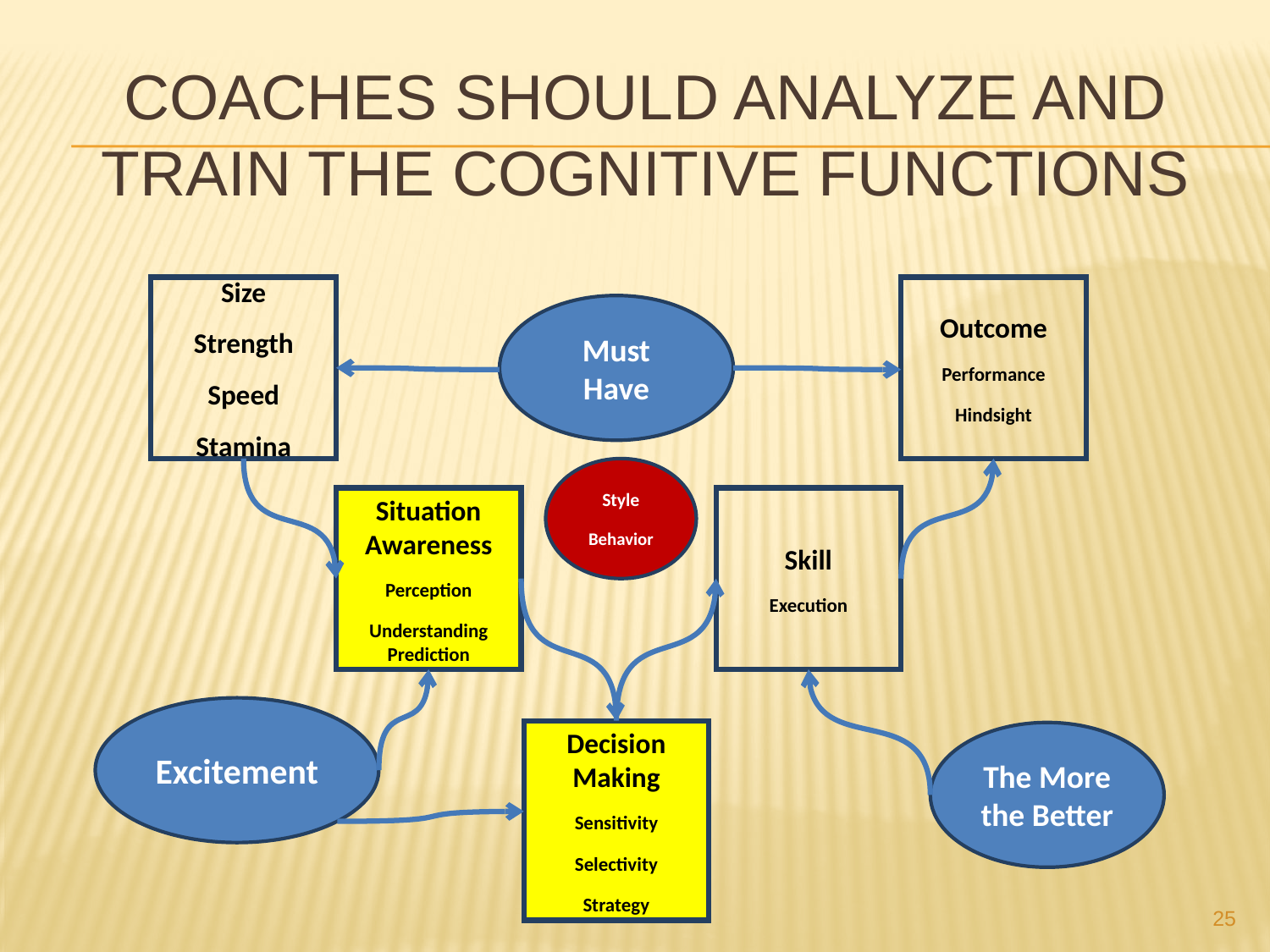

# Coaches should analyze and train the cognitive functions
Size
Strength
Speed
Stamina
Outcome
Performance
Hindsight
Must Have
Style
Behavior
Situation Awareness
Perception
Understanding Prediction
Skill
Execution
Excitement
Decision Making
Sensitivity
Selectivity
Strategy
The More the Better
25